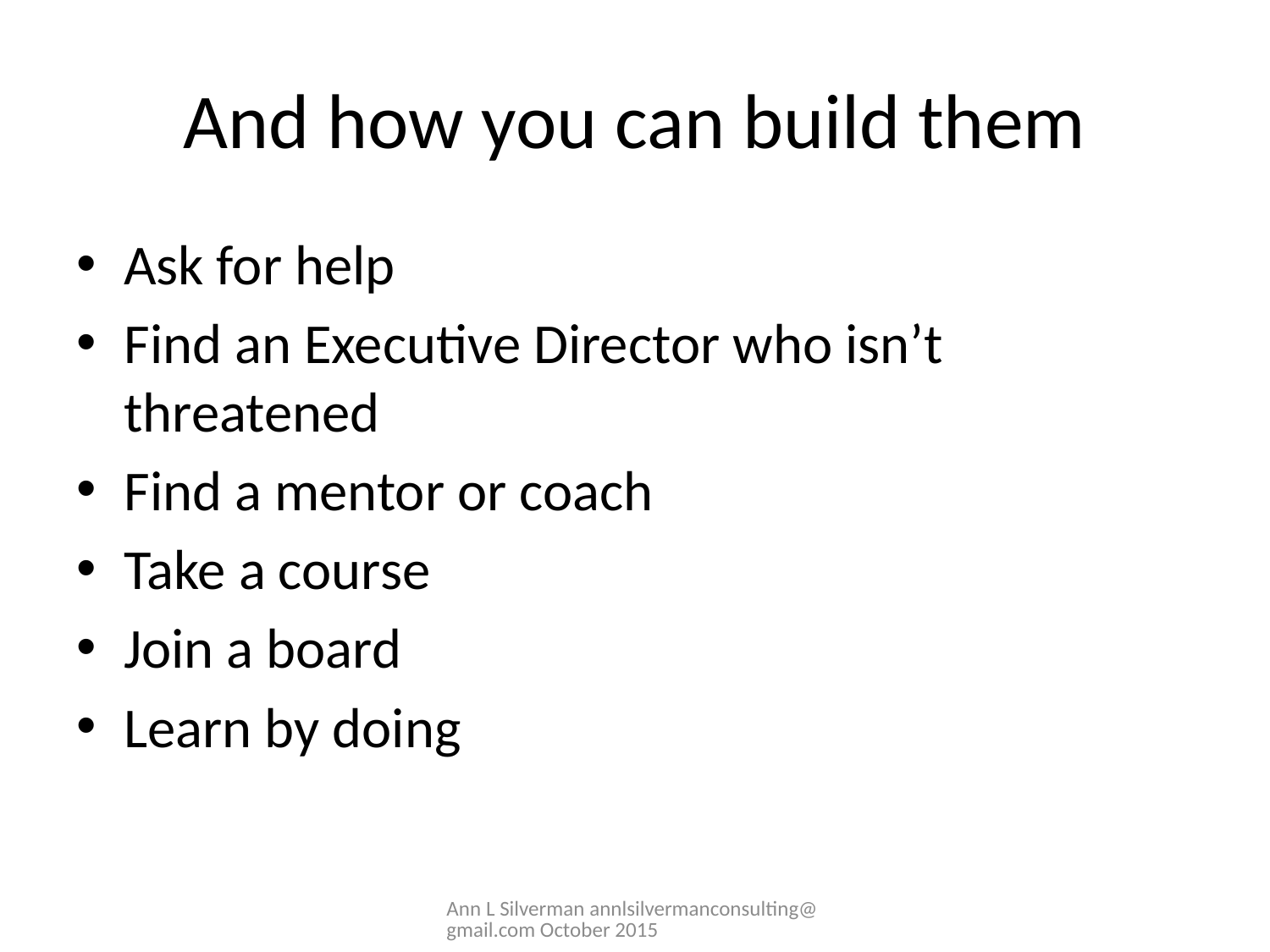

# And how you can build them
Ask for help
Find an Executive Director who isn’t threatened
Find a mentor or coach
Take a course
Join a board
Learn by doing
Ann L Silverman annlsilvermanconsulting@gmail.com October 2015